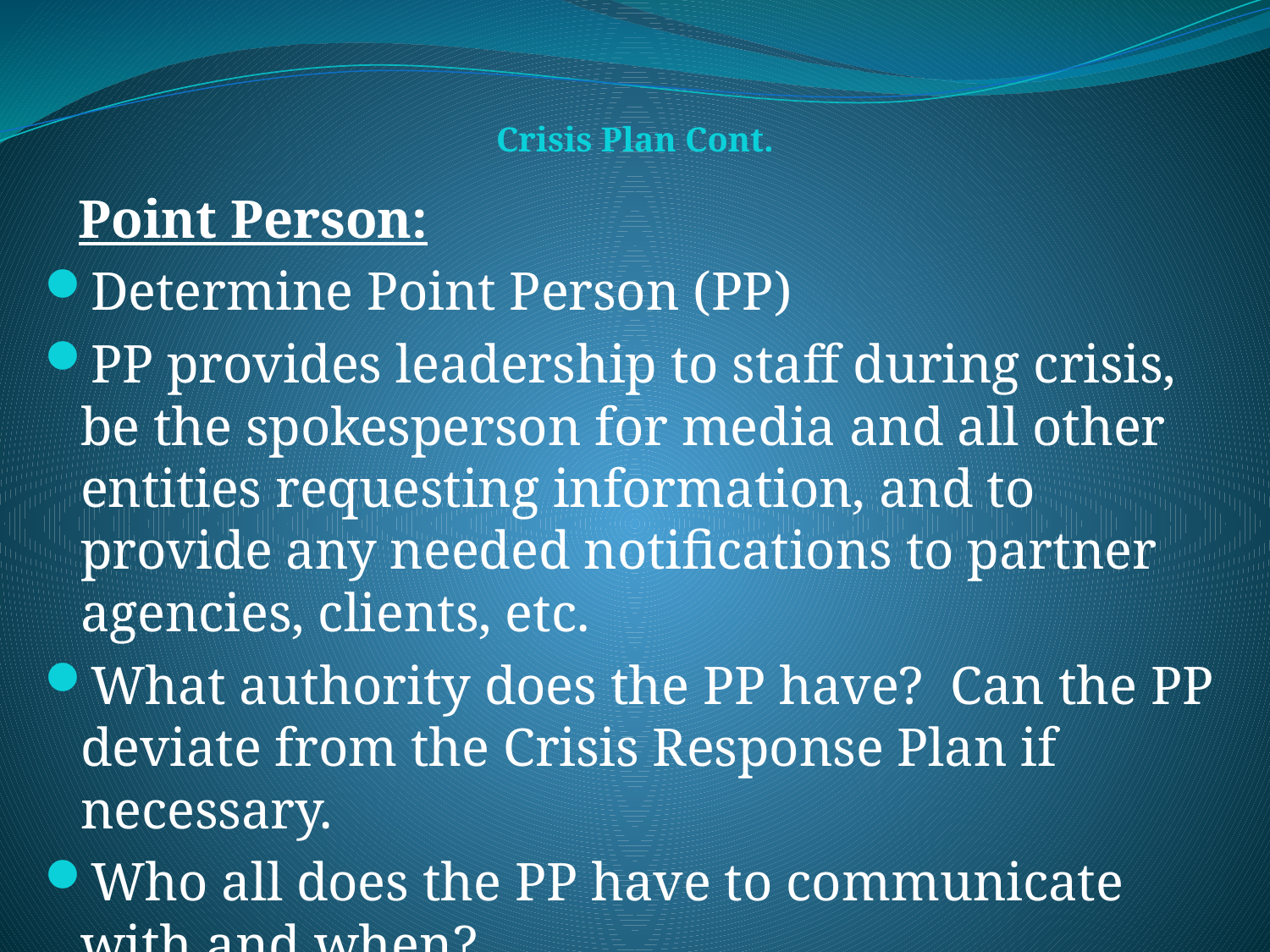

# Crisis Plan Cont.
   Point Person:
Determine Point Person (PP)
PP provides leadership to staff during crisis, be the spokesperson for media and all other entities requesting information, and to provide any needed notifications to partner agencies, clients, etc.
What authority does the PP have?  Can the PP deviate from the Crisis Response Plan if necessary.
Who all does the PP have to communicate with and when?